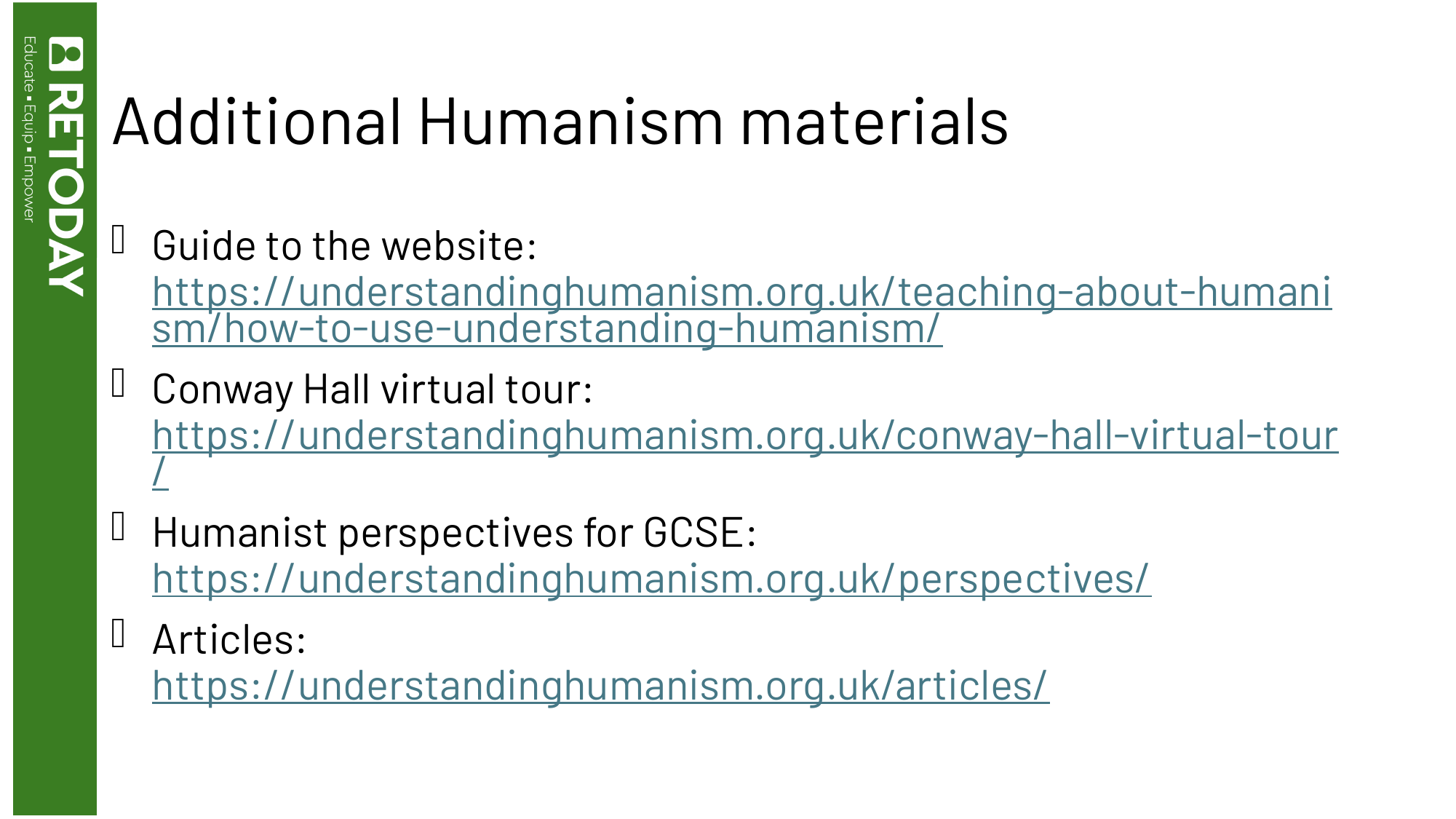

# Additional Humanism materials
Guide to the website:
https://understandinghumanism.org.uk/teaching-about-humanism/how-to-use-understanding-humanism/
Conway Hall virtual tour:
https://understandinghumanism.org.uk/conway-hall-virtual-tour/
Humanist perspectives for GCSE:
https://understandinghumanism.org.uk/perspectives/
Articles:
https://understandinghumanism.org.uk/articles/